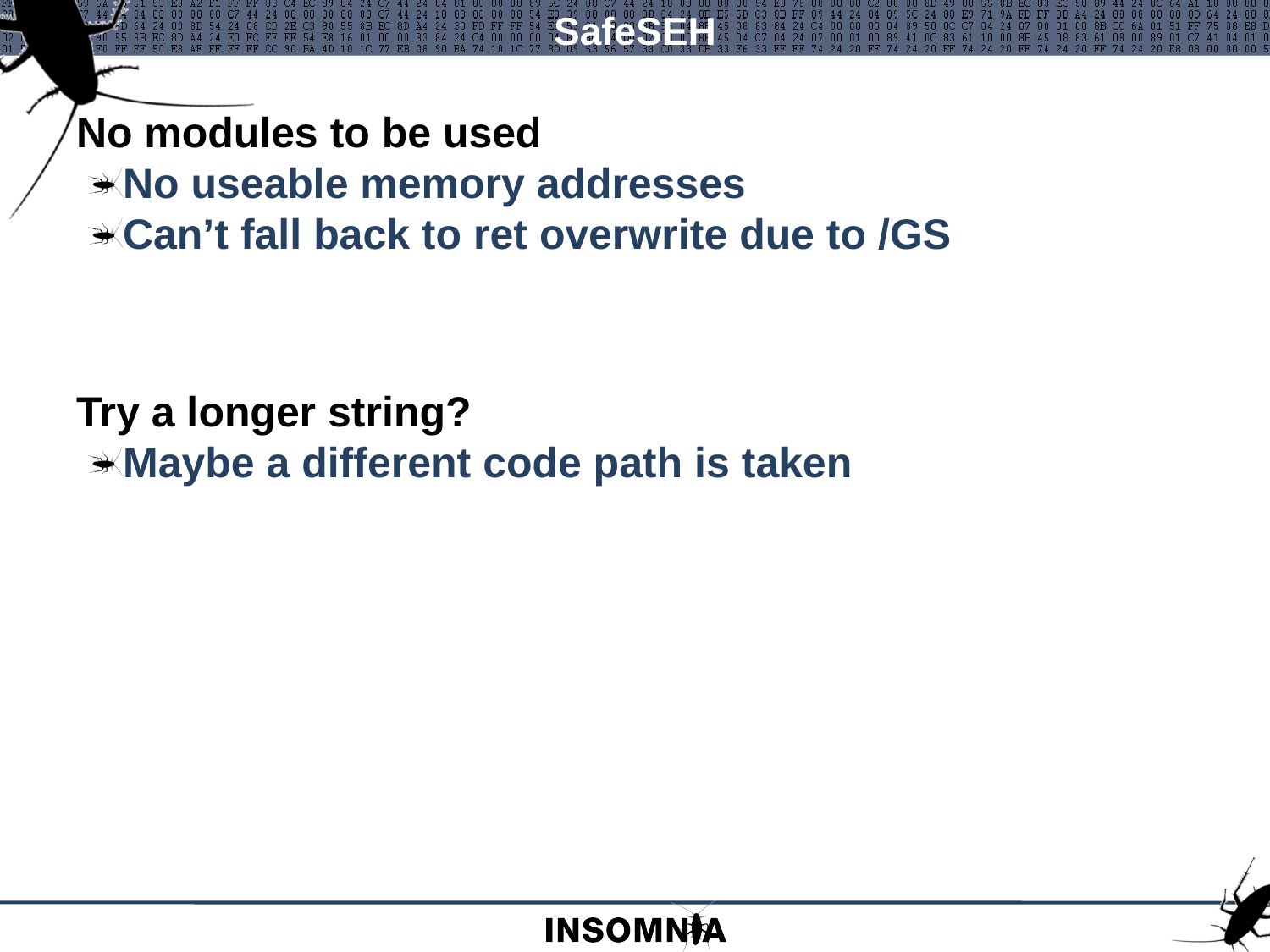

# SafeSEH
No modules to be used
No useable memory addresses
Can’t fall back to ret overwrite due to /GS

Try a longer string?
Maybe a different code path is taken